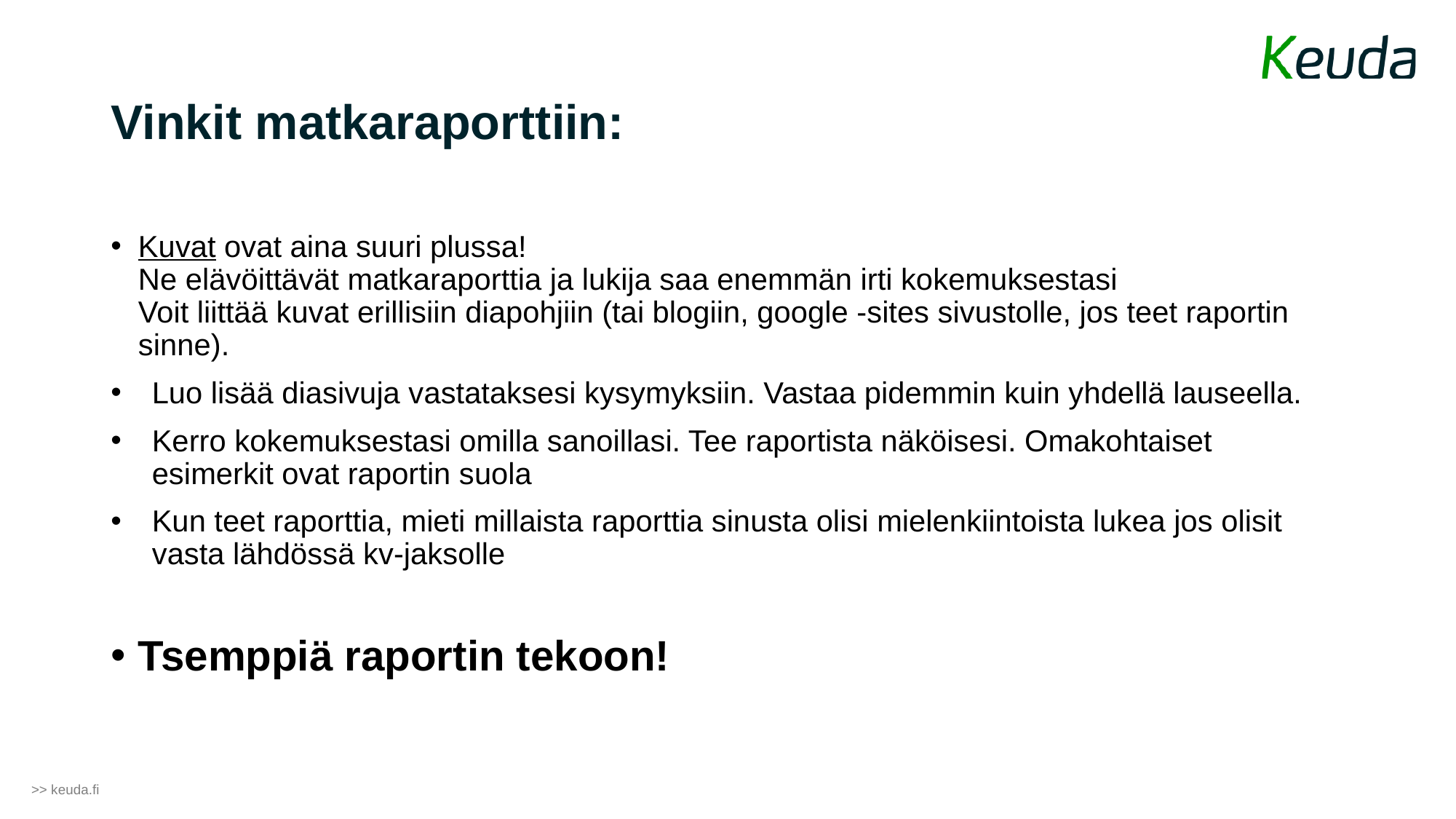

# Vinkit matkaraporttiin:
Kuvat ovat aina suuri plussa!
Ne elävöittävät matkaraporttia ja lukija saa enemmän irti kokemuksestasi
Voit liittää kuvat erillisiin diapohjiin (tai blogiin, google -sites sivustolle, jos teet raportin sinne).
Luo lisää diasivuja vastataksesi kysymyksiin. Vastaa pidemmin kuin yhdellä lauseella.
Kerro kokemuksestasi omilla sanoillasi. Tee raportista näköisesi. Omakohtaiset esimerkit ovat raportin suola
Kun teet raporttia, mieti millaista raporttia sinusta olisi mielenkiintoista lukea jos olisit vasta lähdössä kv-jaksolle

Tsemppiä raportin tekoon!

>> keuda.fi